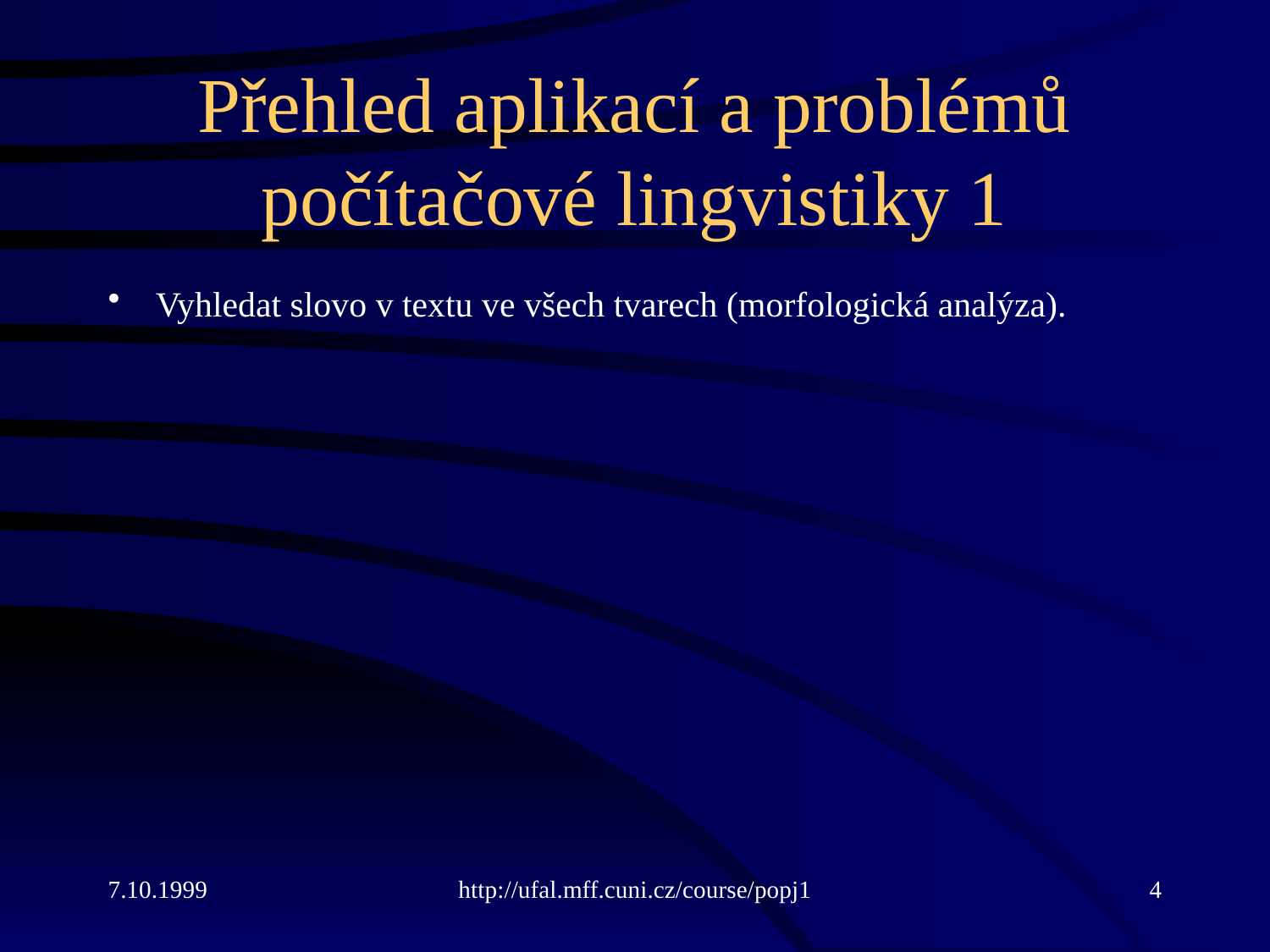

# Přehled aplikací a problémů počítačové lingvistiky 1
Vyhledat slovo v textu ve všech tvarech (morfologická analýza).
7.10.1999
http://ufal.mff.cuni.cz/course/popj1
4